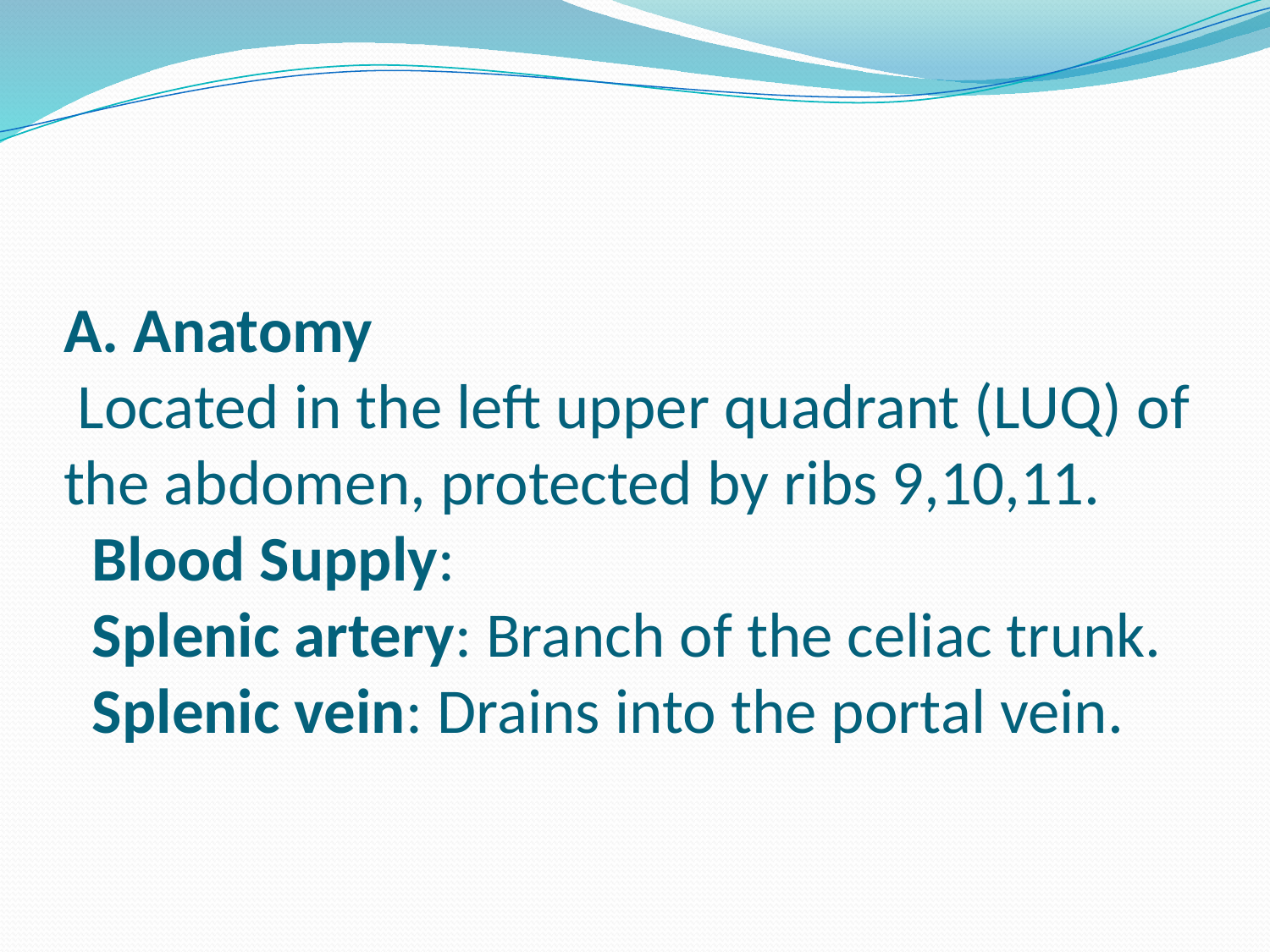

# A. Anatomy Located in the left upper quadrant (LUQ) of the abdomen, protected by ribs 9,10,11. Blood Supply: Splenic artery: Branch of the celiac trunk. Splenic vein: Drains into the portal vein.